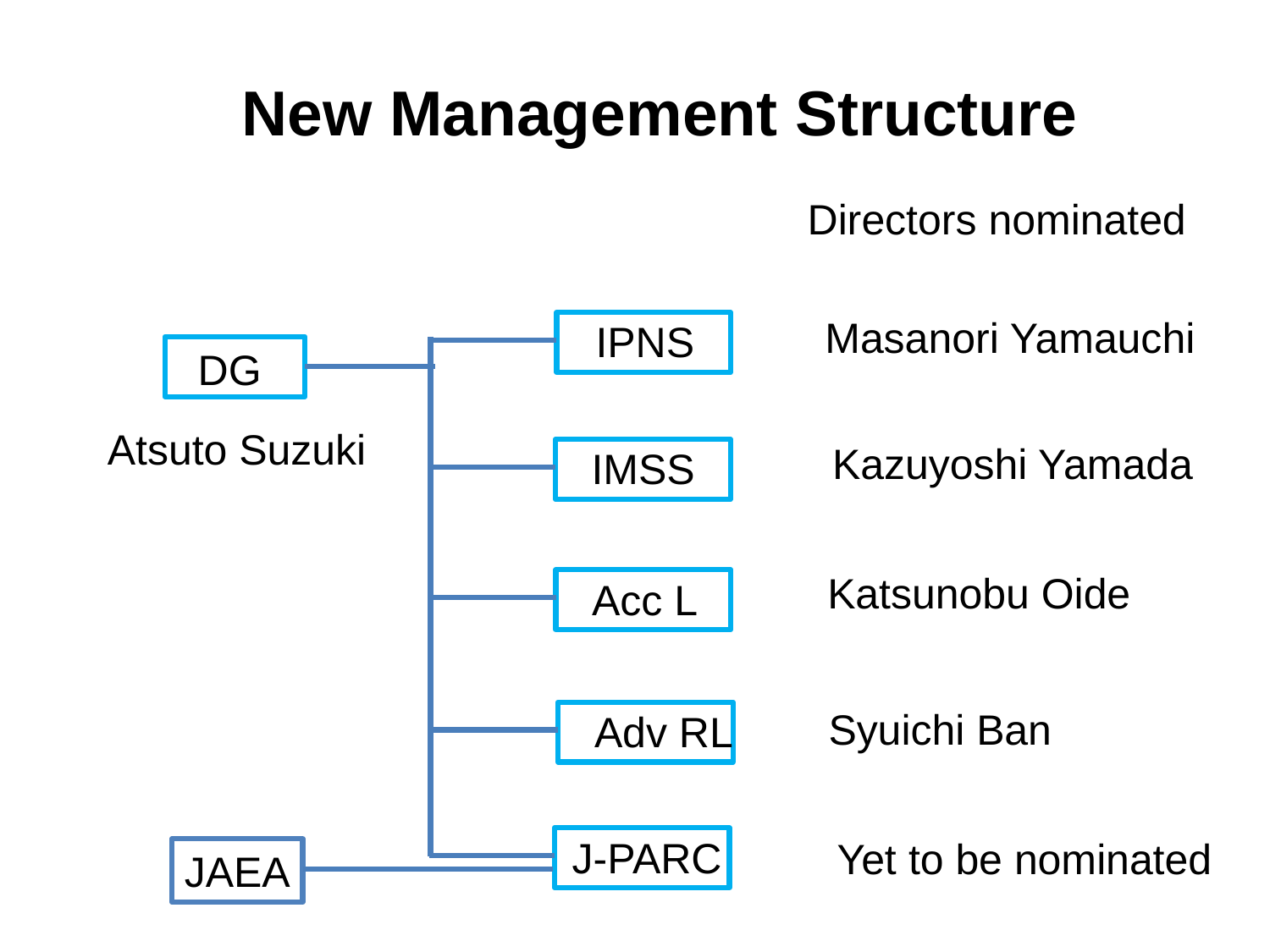

New Management Structure
Directors nominated
Masanori Yamauchi
IPNS

DG
Atsuto Suzuki
Kazuyoshi Yamada
IMSS

Katsunobu Oide
Acc L

Syuichi Ban
Adv RL

J-PARC
Yet to be nominated

JAEA